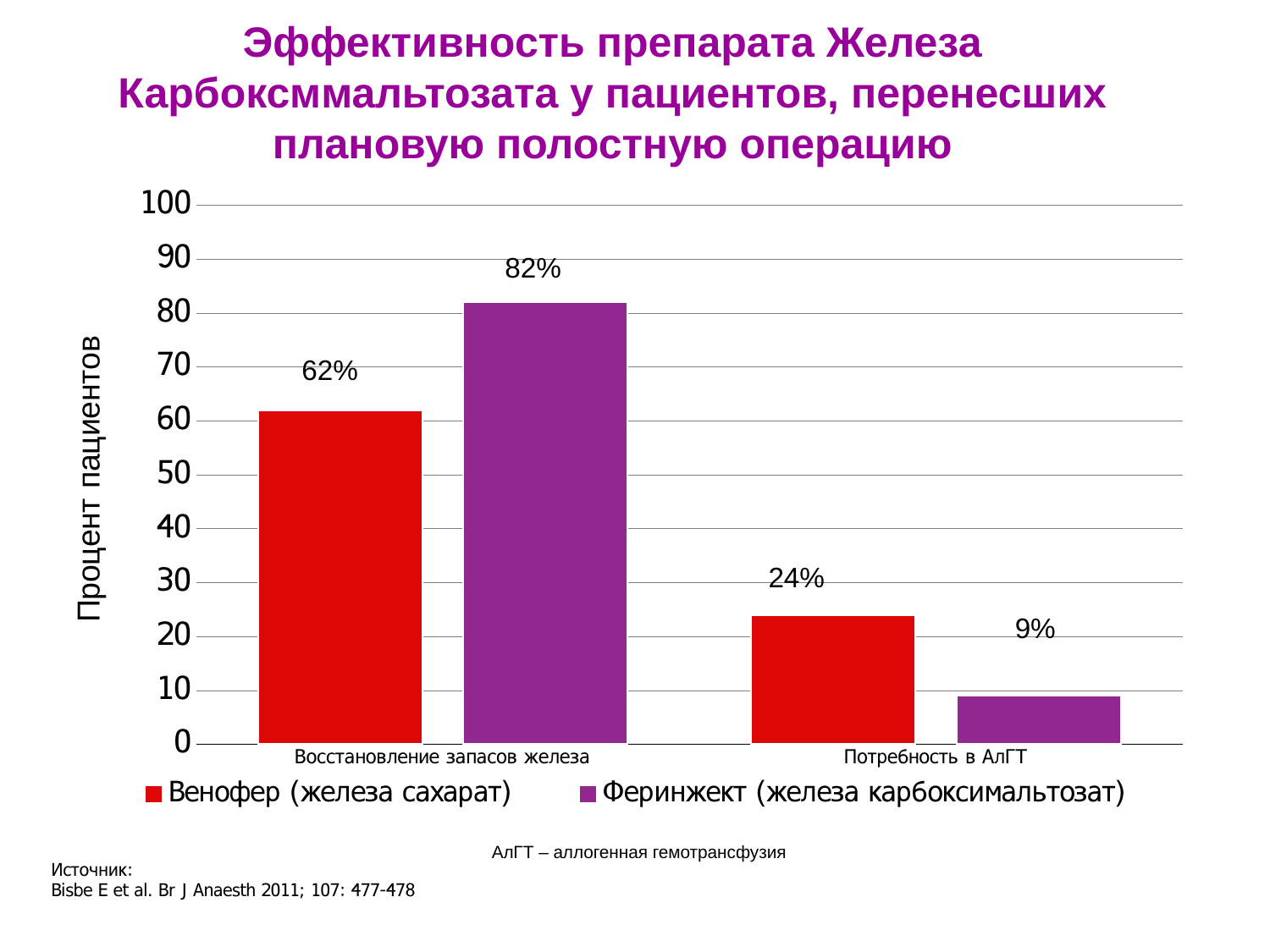

Эффективность препарата Железа Карбоксммальтозата у пациентов, перенесших плановую полостную операцию

### Chart

| Category | Венофер (железа сахарат) | Феринжект (железа карбоксимальтозат) |
|---|---|---|
| Восстановление запасов железа | 62.0 | 82.0 |
| Потребность в АлГТ | 24.0 | 9.0 |
82%
62%
24%
9%
АлГТ – аллогенная гемотрансфузия
Источник:
Bisbe E et al. Br J Anaesth 2011; 107: 477-478